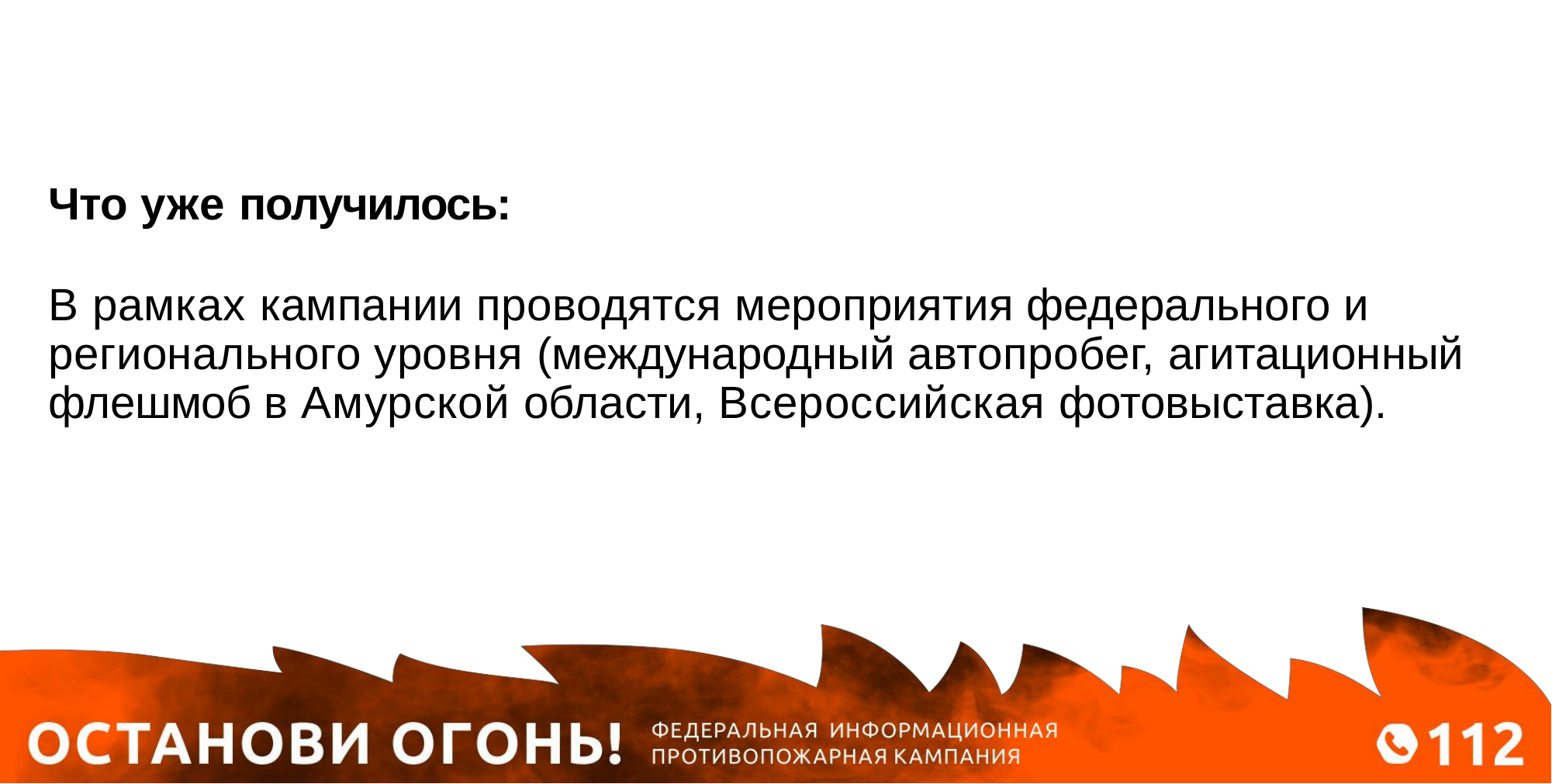

Что уже получилось:

В рамках кампании проводятся мероприятия федерального и  регионального уровня (международный автопробег, агитационный  флешмоб в Амурской области, Всероссийская фотовыставка).